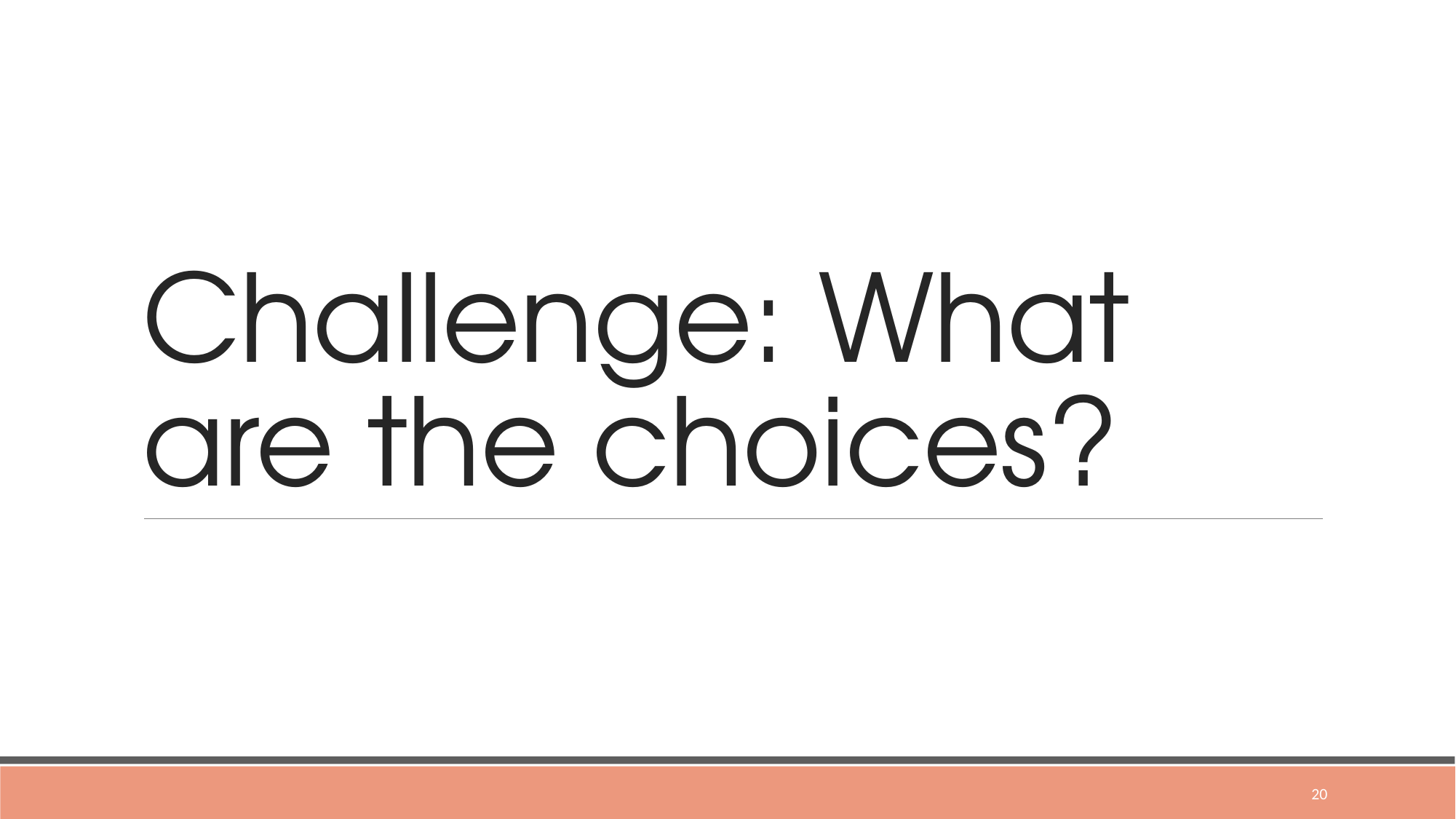

# Challenge: What are the choices?

20